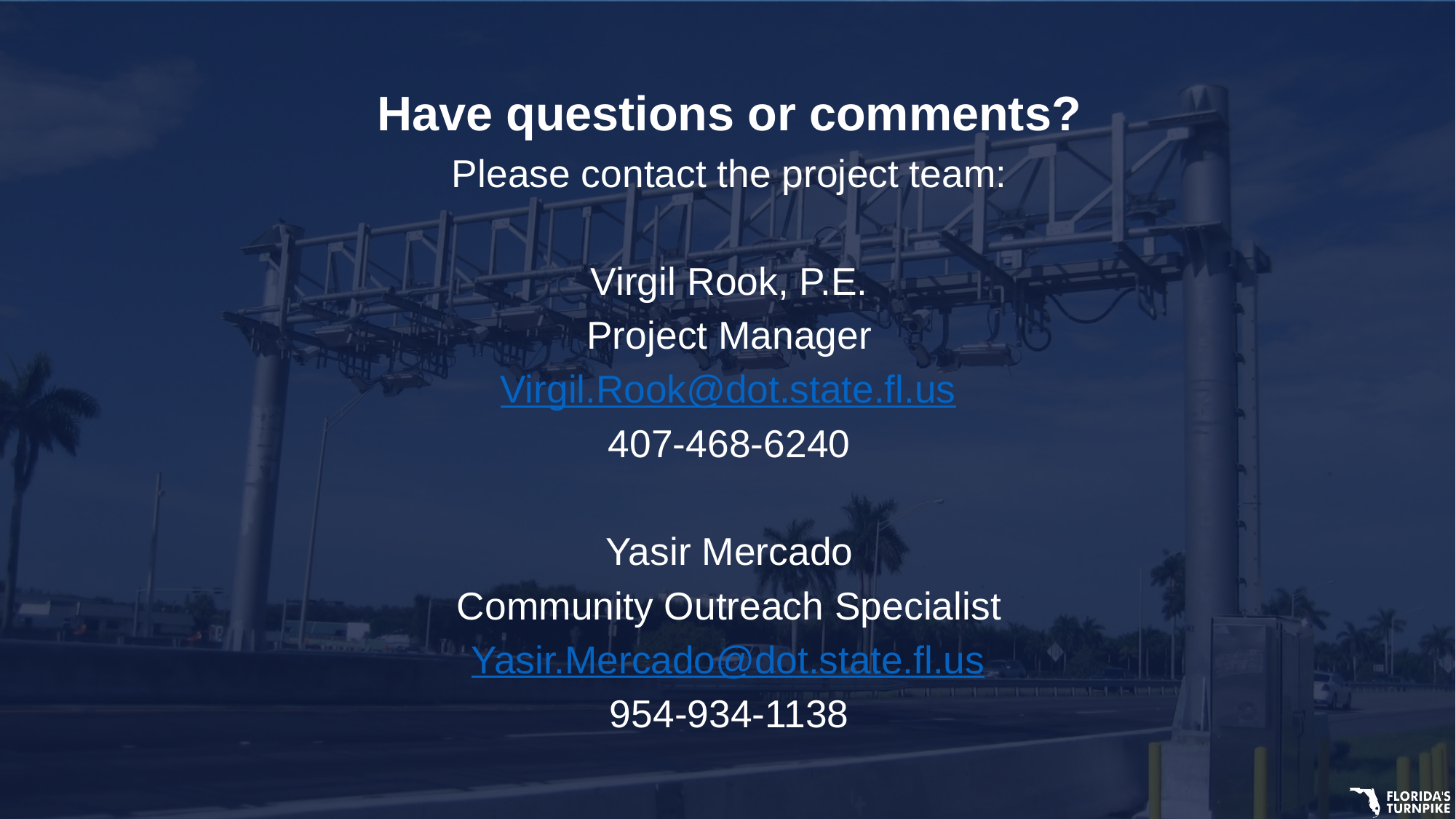

Have questions or comments?
Please contact the project team:

Virgil Rook, P.E.
Project Manager
Virgil.Rook@dot.state.fl.us
407-468-6240

Yasir Mercado
Community Outreach Specialist
Yasir.Mercado@dot.state.fl.us
954-934-1138